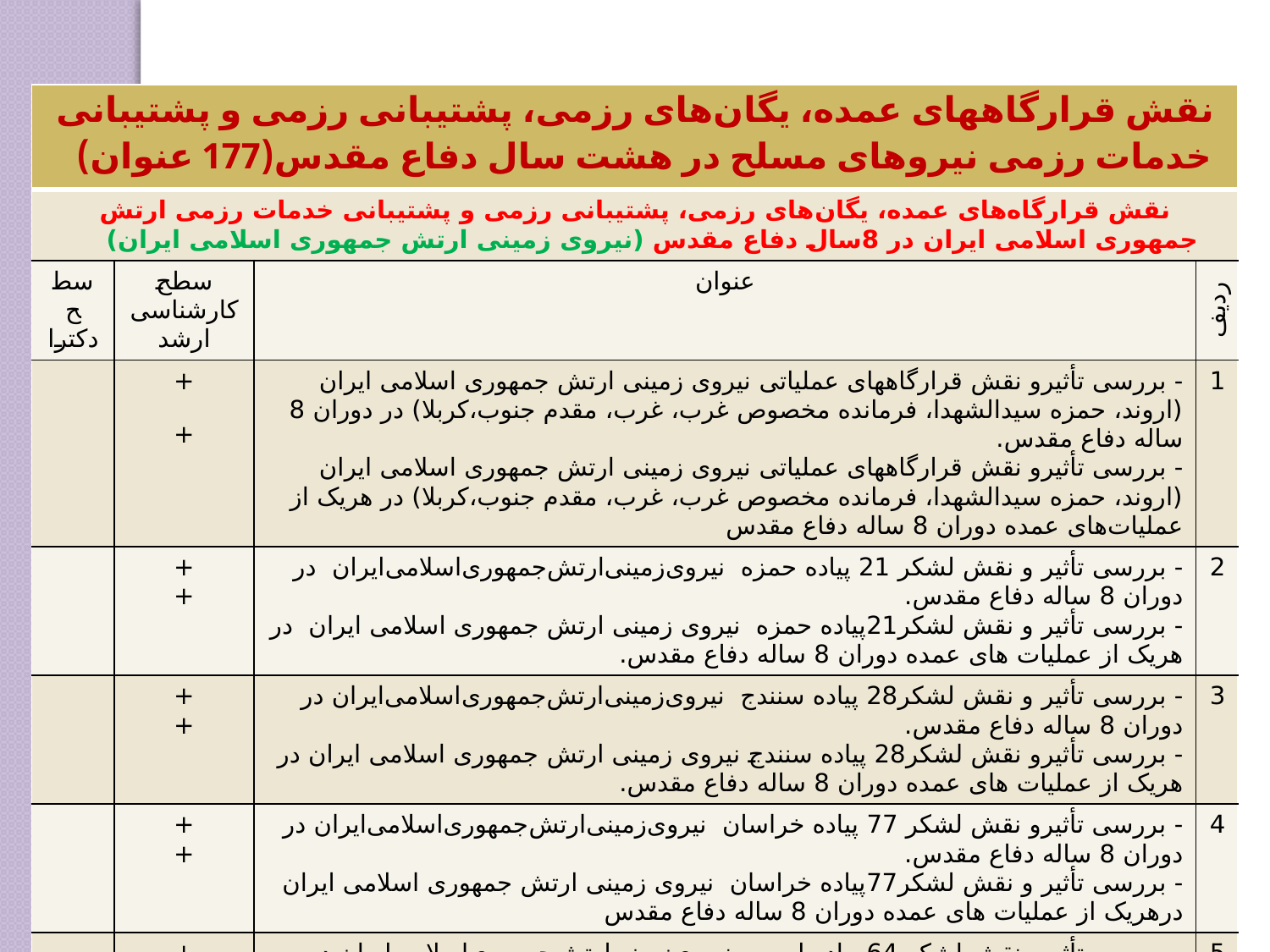

| نقش قرارگاههای عمده، یگان‌های رزمی، پشتیبانی رزمی و پشتیبانی خدمات رزمی نیروهای مسلح در هشت سال دفاع مقدس(177 عنوان) |  |  |  |
| --- | --- | --- | --- |
| نقش قرارگاه‌های عمده، یگان‌های رزمی، پشتیبانی رزمی و پشتیبانی خدمات رزمی ارتش جمهوری اسلامی ایران در 8سال دفاع مقدس (نیروی زمینی ارتش جمهوری اسلامی ایران) |  |  |  |
| سطح دکترا | سطح کارشناسی‌ارشد | عنوان | ردیف |
|  | + + | - بررسی تأثیرو نقش قرارگاههای عملیاتی نیروی زمینی ارتش جمهوری اسلامی ایران (اروند، حمزه سیدالشهدا، فرمانده مخصوص غرب، غرب، مقدم جنوب،کربلا) در دوران 8 ساله دفاع مقدس. - بررسی تأثیرو نقش قرارگاههای عملیاتی نیروی زمینی ارتش جمهوری اسلامی ایران (اروند، حمزه سیدالشهدا، فرمانده مخصوص غرب، غرب، مقدم جنوب،کربلا) در هریک از عملیات‌های عمده دوران 8 ساله دفاع مقدس | 1 |
|  | + + | - بررسی تأثیر و نقش لشکر 21 پیاده حمزه نیروی‌زمینی‌ارتش‌جمهوری‌اسلامی‌ایران در دوران 8 ساله دفاع مقدس. - بررسی تأثیر و نقش لشکر21پیاده حمزه نیروی زمینی ارتش جمهوری اسلامی ایران در هریک از عملیات‌ های عمده دوران 8 ساله دفاع مقدس. | 2 |
|  | + + | - بررسی تأثیر و نقش لشکر28 پیاده سنندج نیروی‌زمینی‌ارتش‌جمهوری‌اسلامی‌ایران در دوران 8 ساله دفاع مقدس. - بررسی تأثیرو نقش لشکر28 پیاده سنندج نیروی زمینی ارتش جمهوری اسلامی ایران در هریک از عملیات ‌های عمده دوران 8 ساله دفاع مقدس. | 3 |
|  | + + | - بررسی تأثیرو نقش لشکر 77 پیاده خراسان نیروی‌زمینی‌ارتش‌جمهوری‌اسلامی‌ایران در دوران 8 ساله دفاع مقدس. - بررسی تأثیر و نقش لشکر77پیاده خراسان نیروی زمینی ارتش جمهوری اسلامی ایران درهریک از عملیات‌ های عمده دوران 8 ساله دفاع مقدس | 4 |
|  | + + | - بررسی تأثیرو نقش لشکر 64 پیاده ارومیه نیروی‌زمینی‌ارتش‌جمهوری‌اسلامی‌ایران در دوران 8 ساله دفاع مقدس. - بررسی تأثیرو نقش لشکر 64 پیاده ارومیه نیروی زمینی ارتش جمهوری اسلامی ایران درهریک از عملیات‌های عمده دوران 8 ساله دفاع مقدس. | 5 |